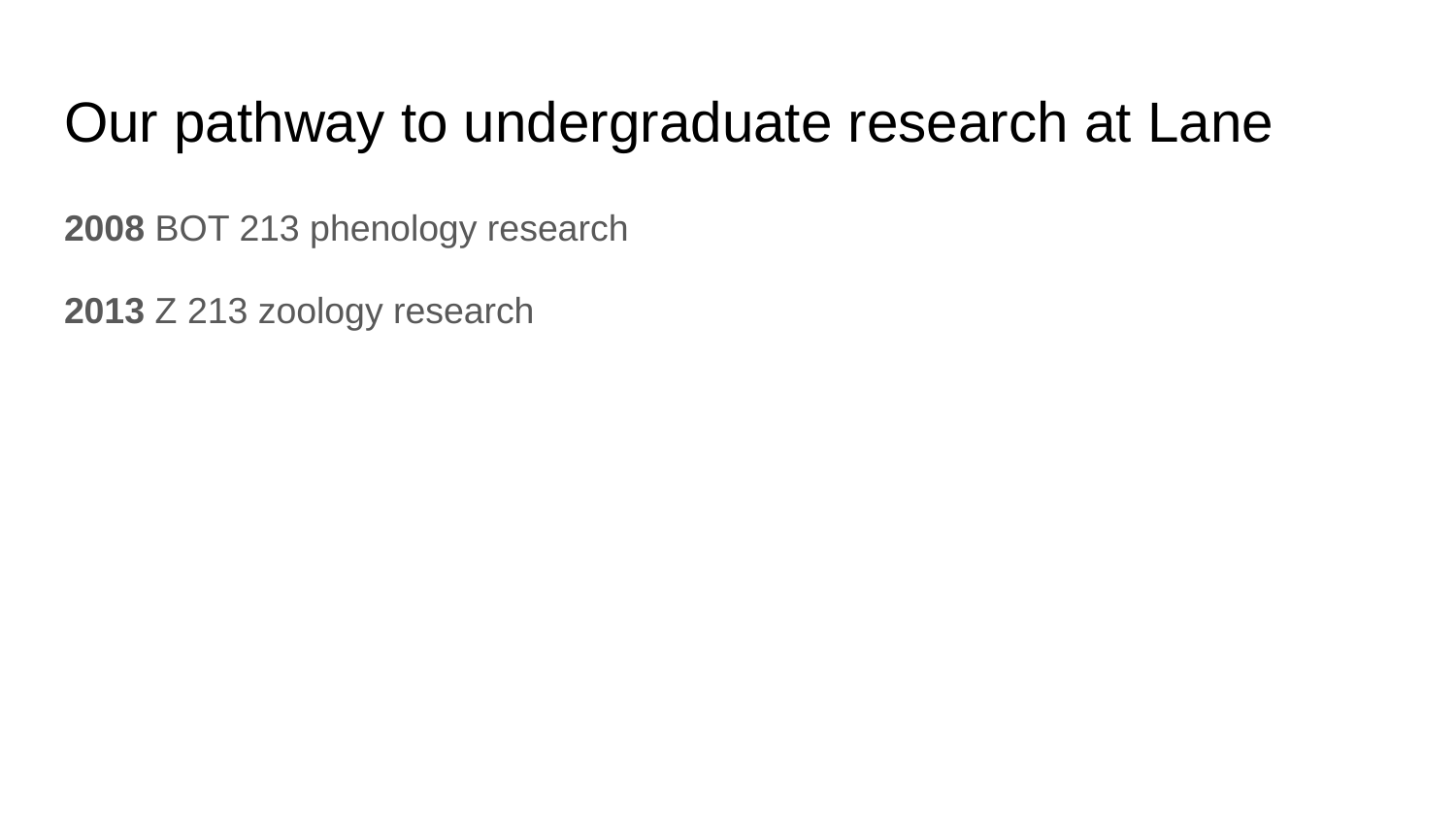

# Our pathway to undergraduate research at Lane
2008 BOT 213 phenology research
2013 Z 213 zoology research